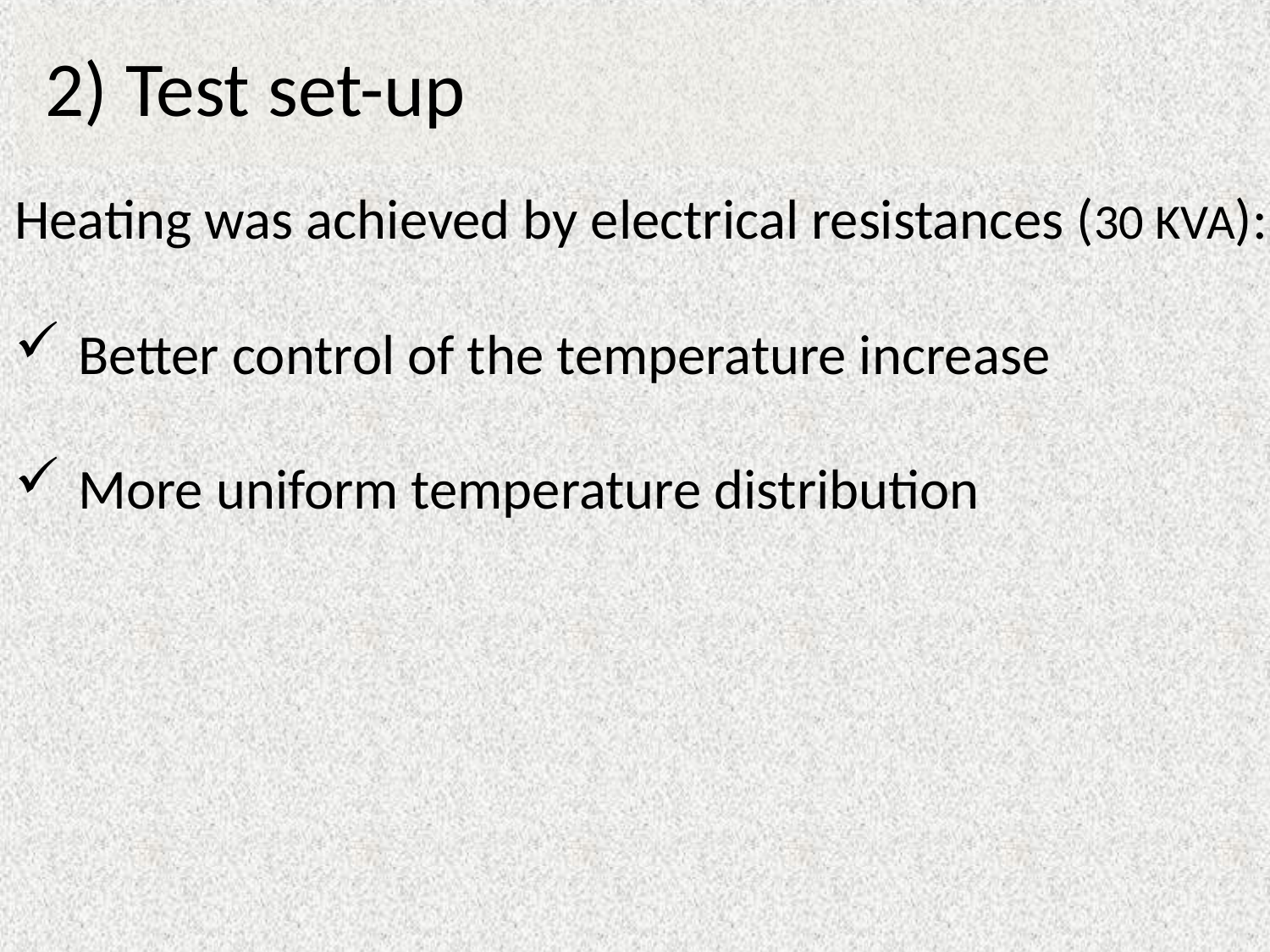

# 2) Test set-up
Heating was achieved by electrical resistances (30 KVA):

Better control of the temperature increase

More uniform temperature distribution
5